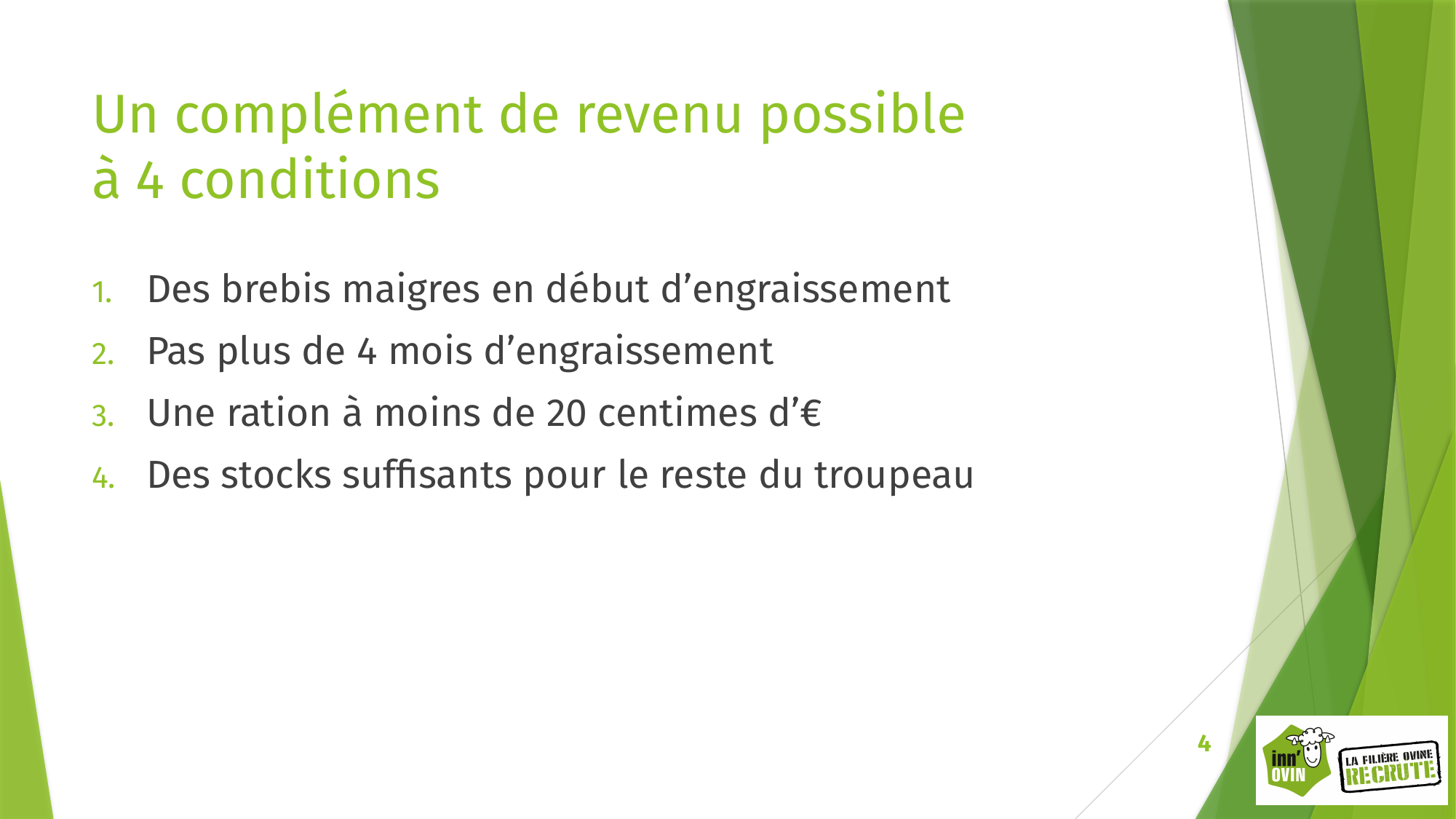

# Un complément de revenu possible à 4 conditions
Des brebis maigres en début d’engraissement
Pas plus de 4 mois d’engraissement
Une ration à moins de 20 centimes d’€
Des stocks suffisants pour le reste du troupeau

4